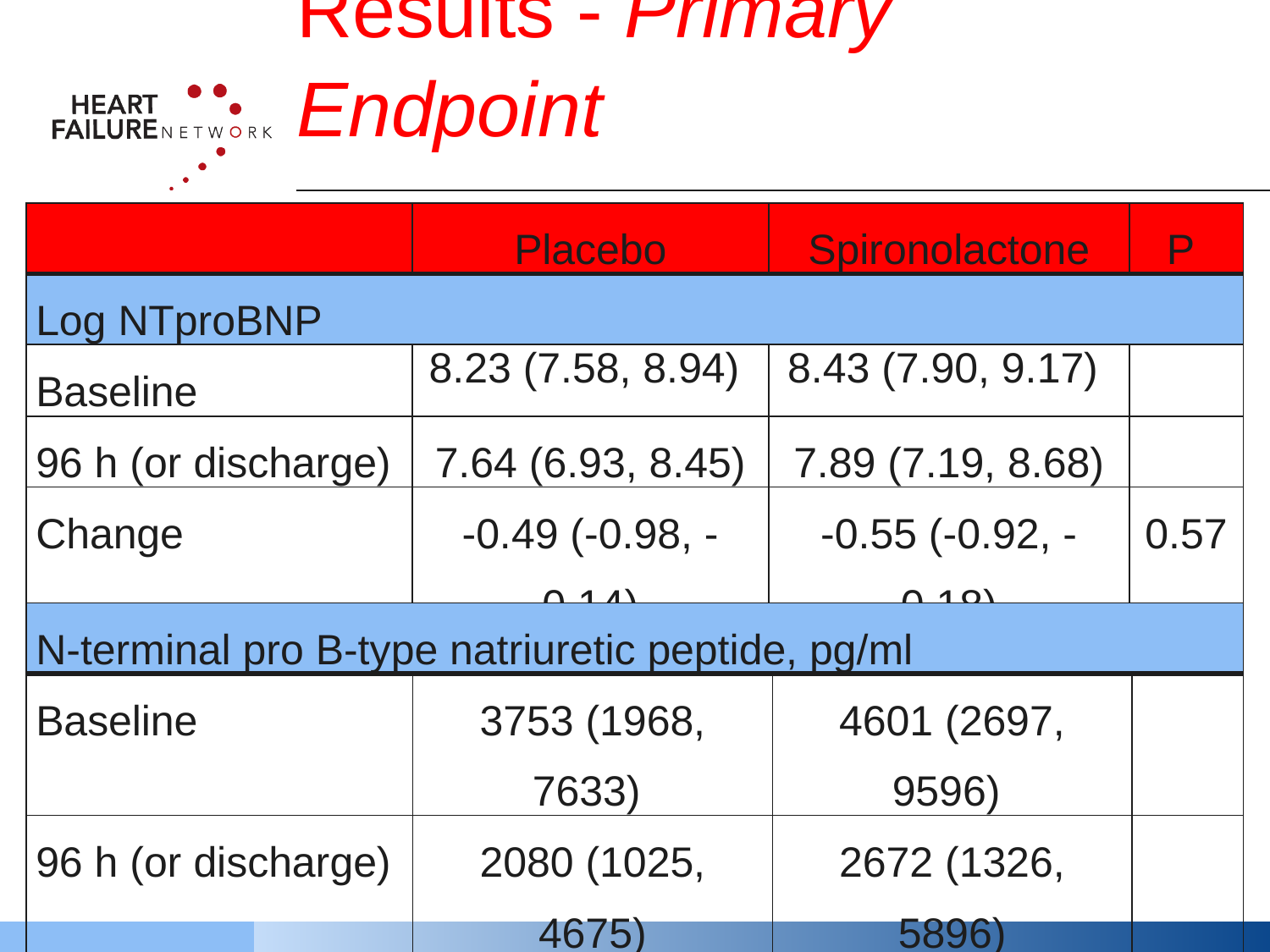

# Results - Primary Endpoint
|  | Placebo | Spironolactone | P |
| --- | --- | --- | --- |
| Log NTproBNP |  |  |  |
| Baseline | 8.23 (7.58, 8.94) | 8.43 (7.90, 9.17) |  |
| 96 h (or discharge) | 7.64 (6.93, 8.45) | 7.89 (7.19, 8.68) |  |
| Change | -0.49 (-0.98, -0.14) | -0.55 (-0.92, -0.18) | 0.57 |
| N-terminal pro B-type natriuretic peptide, pg/ml |  |  |  |
| --- | --- | --- | --- |
| Baseline | 3753 (1968, 7633) | 4601 (2697, 9596) |  |
| 96 h (or discharge) | 2080 (1025, 4675) | 2672 (1326, 5896) |  |
| Change | -1072 (-3182, -231) | -1796 (-3883, -571) | 0.76 |